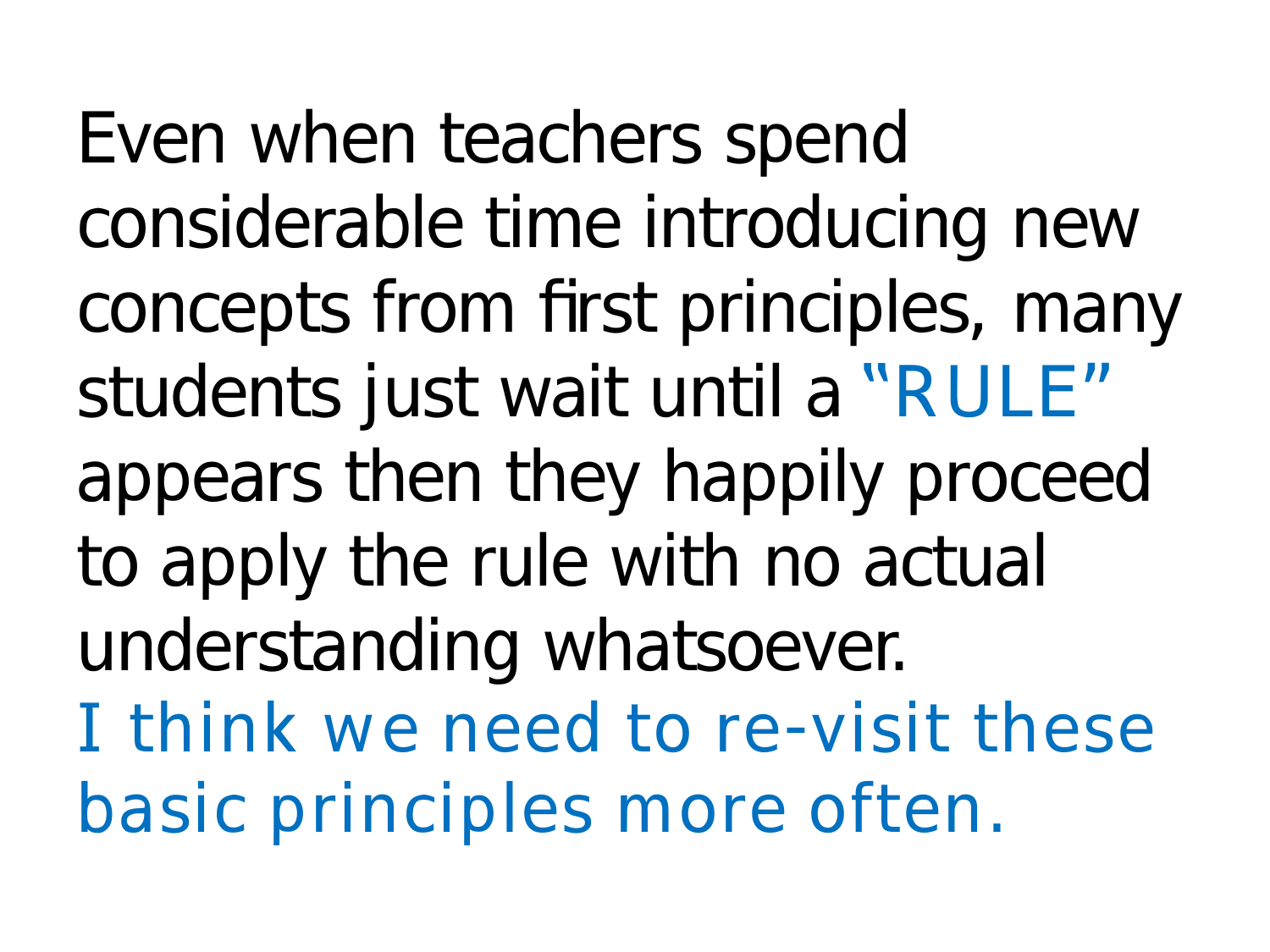

Even when teachers spend considerable time introducing new concepts from first principles, many students just wait until a “RULE” appears then they happily proceed to apply the rule with no actual understanding whatsoever.
I think we need to re-visit these basic principles more often.